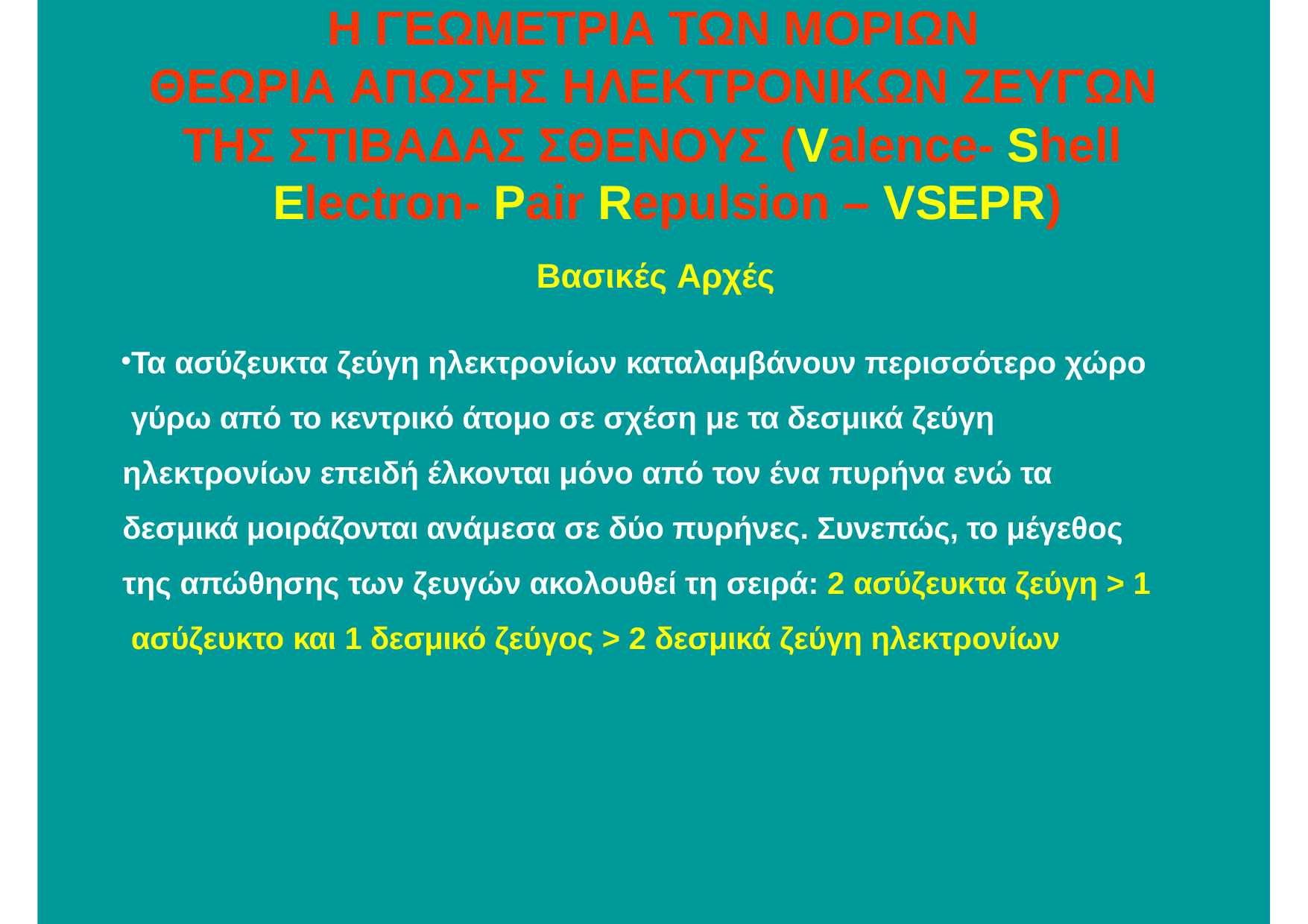

# Η ΓΕΩΜΕΤΡΙΑ ΤΩΝ ΜΟΡΙΩΝ  ΘΕΩΡΙΑ ΑΠΩΣΗΣ ΗΛΕΚΤΡΟΝΙΚΩΝ ΖΕΥΓΩΝ
ΤΗΣ ΣΤΙΒΑΔΑΣ ΣΘΕΝΟΥΣ (Valence- Shell  Electron- Pair Repulsion – VSEPR)
Βασικές Αρχές
Τα ασύζευκτα ζεύγη ηλεκτρονίων καταλαμβάνουν περισσότερο χώρο  γύρω από το κεντρικό άτομο σε σχέση με τα δεσμικά ζεύγη  ηλεκτρονίων επειδή έλκονται μόνο από τον ένα πυρήνα ενώ τα  δεσμικά μοιράζονται ανάμεσα σε δύο πυρήνες. Συνεπώς, το μέγεθος  της απώθησης των ζευγών ακολουθεί τη σειρά: 2 ασύζευκτα ζεύγη > 1  ασύζευκτο και 1 δεσμικό ζεύγος > 2 δεσμικά ζεύγη ηλεκτρονίων